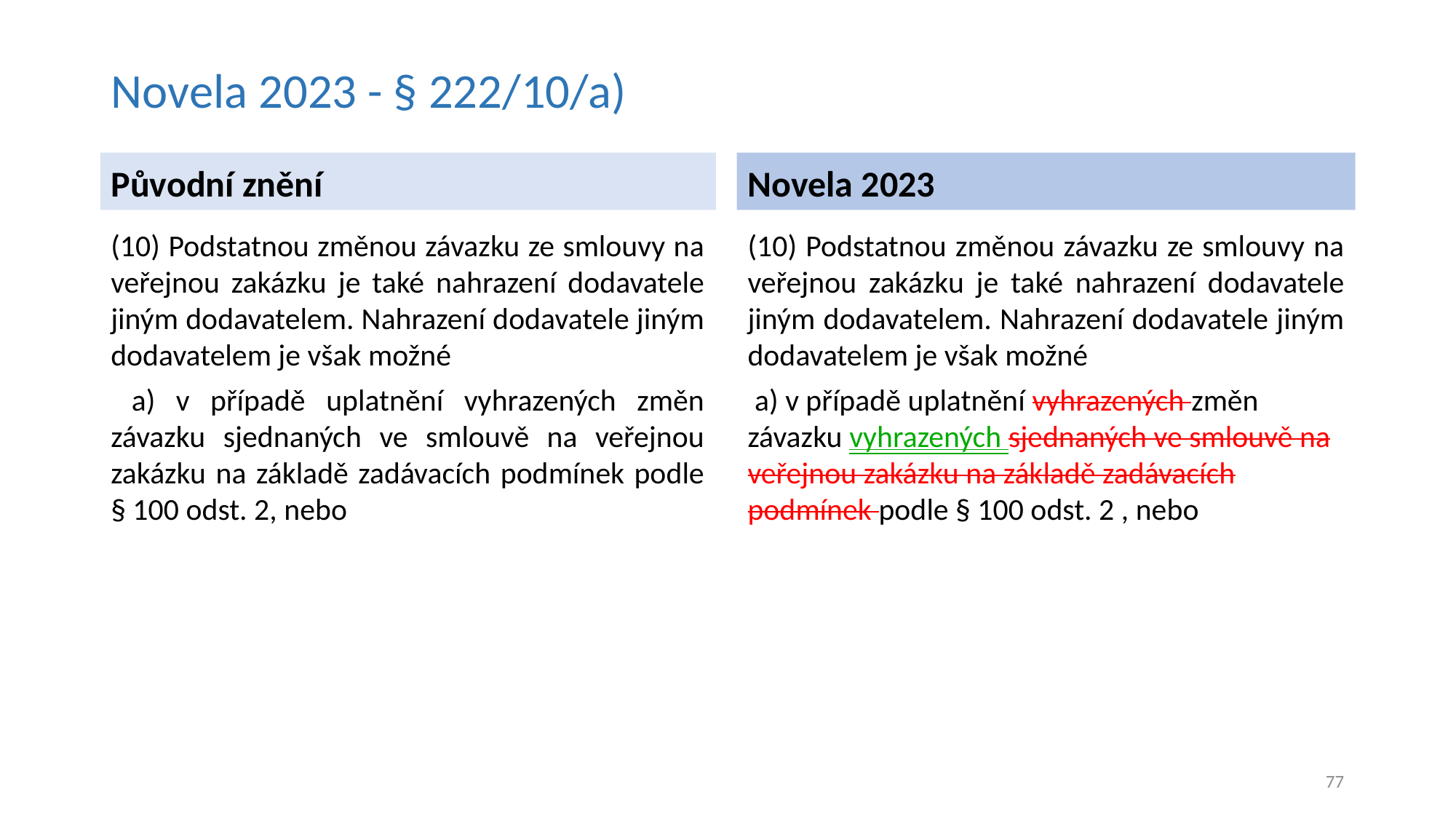

# Novela 2023 - § 222/10/a)
Původní znění
Novela 2023
(10) Podstatnou změnou závazku ze smlouvy na veřejnou zakázku je také nahrazení dodavatele jiným dodavatelem. Nahrazení dodavatele jiným dodavatelem je však možné
 a) v případě uplatnění vyhrazených změn závazku sjednaných ve smlouvě na veřejnou zakázku na základě zadávacích podmínek podle § 100 odst. 2, nebo
(10) Podstatnou změnou závazku ze smlouvy na veřejnou zakázku je také nahrazení dodavatele jiným dodavatelem. Nahrazení dodavatele jiným dodavatelem je však možné
 a) v případě uplatnění vyhrazených změn závazku vyhrazených sjednaných ve smlouvě na veřejnou zakázku na základě zadávacích podmínek podle § 100 odst. 2 , nebo
77